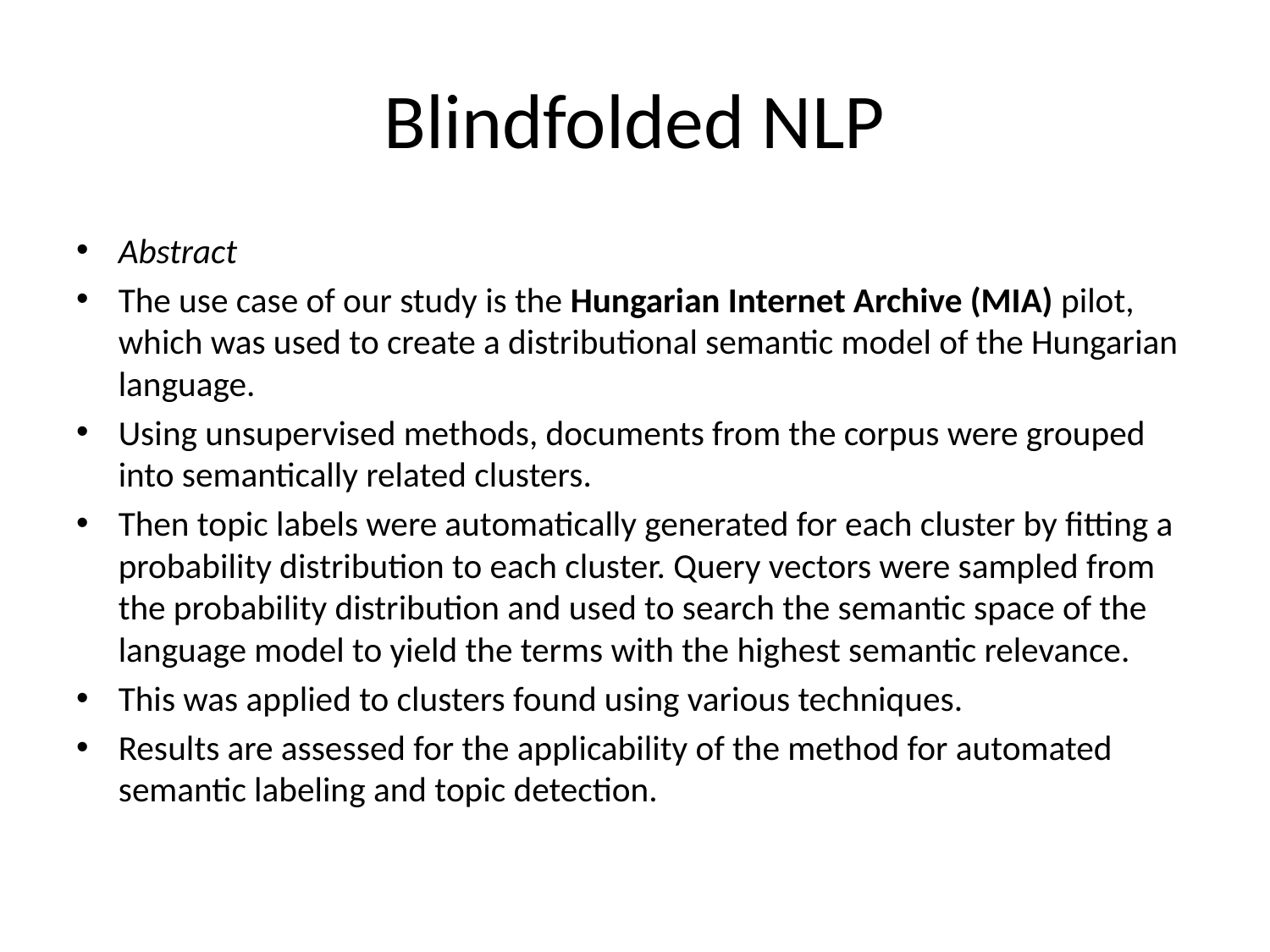

# Blindfolded NLP
Abstract
The use case of our study is the Hungarian Internet Archive (MIA) pilot, which was used to create a distributional semantic model of the Hungarian language.
Using unsupervised methods, documents from the corpus were grouped into semantically related clusters.
Then topic labels were automatically generated for each cluster by fitting a probability distribution to each cluster. Query vectors were sampled from the probability distribution and used to search the semantic space of the language model to yield the terms with the highest semantic relevance.
This was applied to clusters found using various techniques.
Results are assessed for the applicability of the method for automated semantic labeling and topic detection.